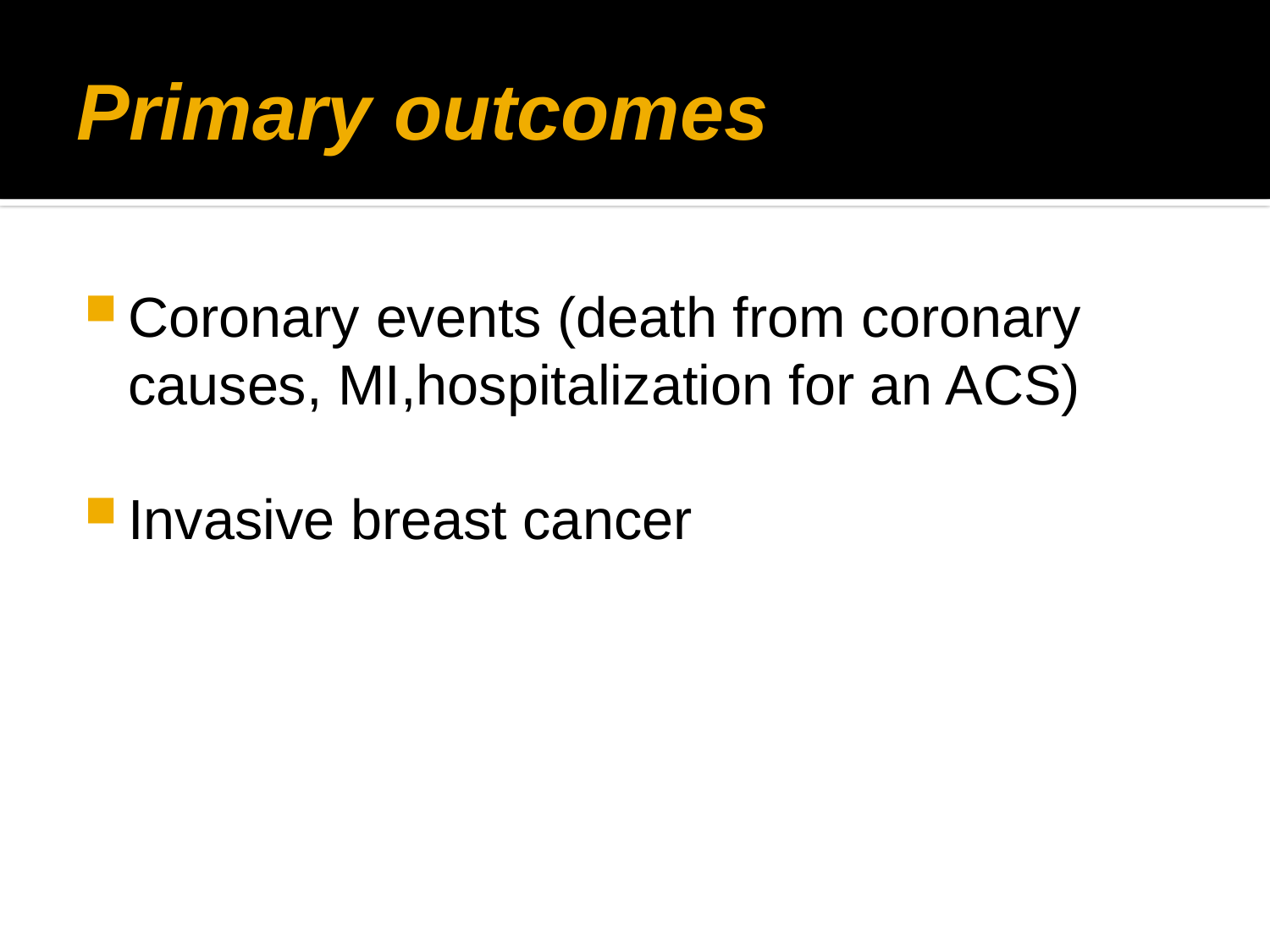

# Primary outcomes
Coronary events (death from coronary causes, MI,hospitalization for an ACS)

Invasive breast cancer